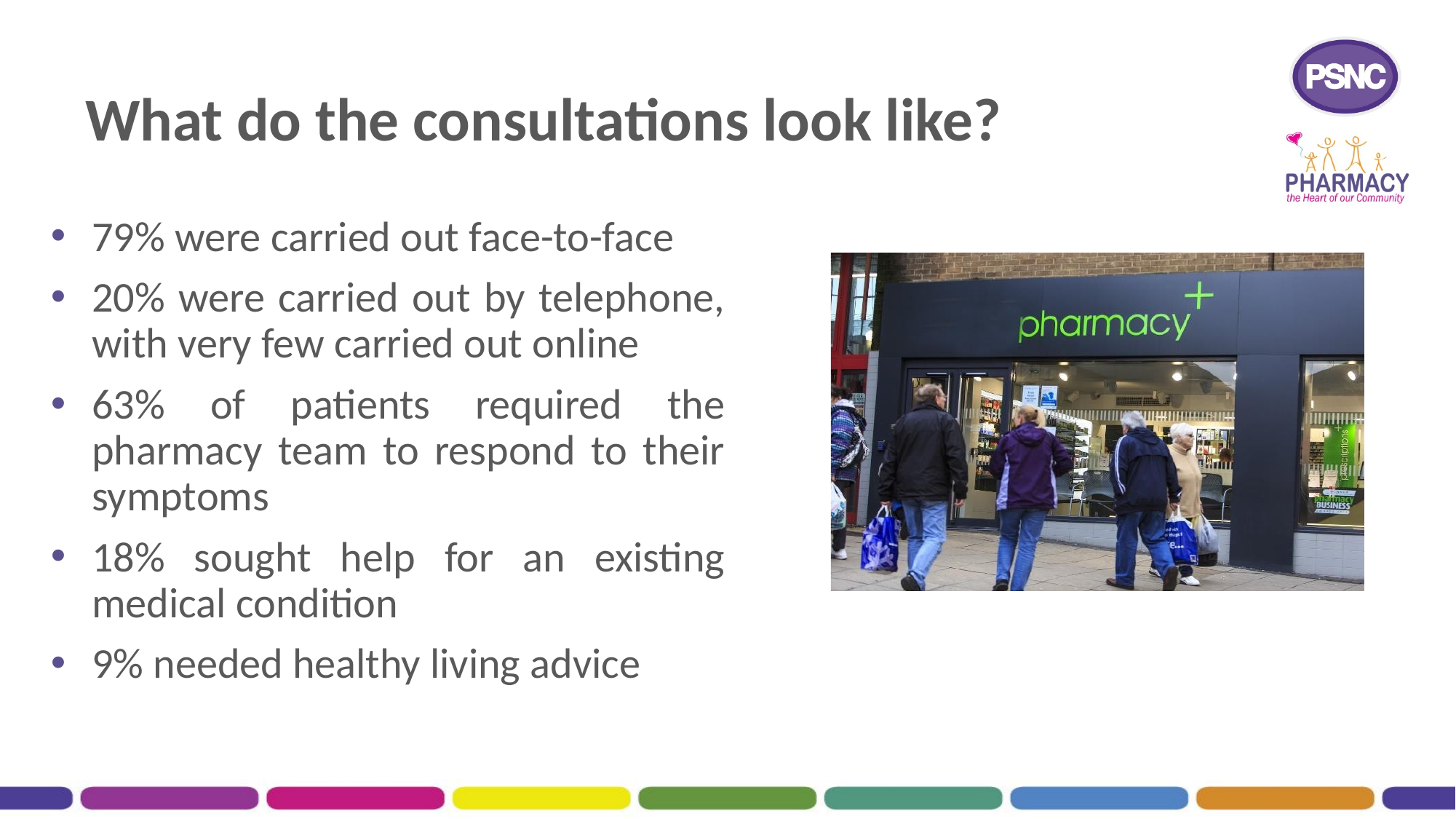

# What do the consultations look like?

79% were carried out face-to-face
20% were carried out by telephone, with very few carried out online
63% of patients required the pharmacy team to respond to their symptoms
18% sought help for an existing medical condition
9% needed healthy living advice